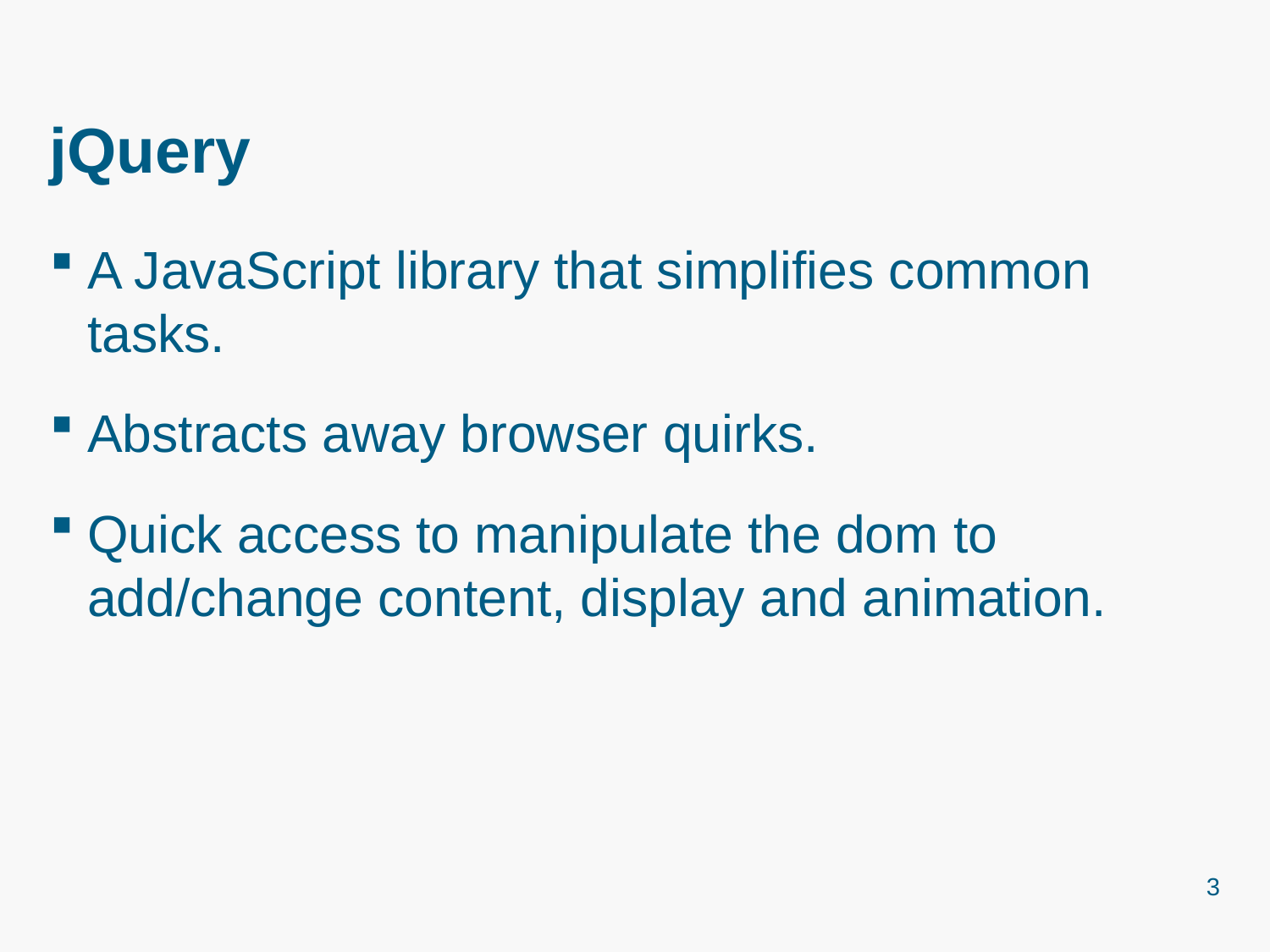

# jQuery
A JavaScript library that simplifies common tasks.
Abstracts away browser quirks.
Quick access to manipulate the dom to add/change content, display and animation.

3